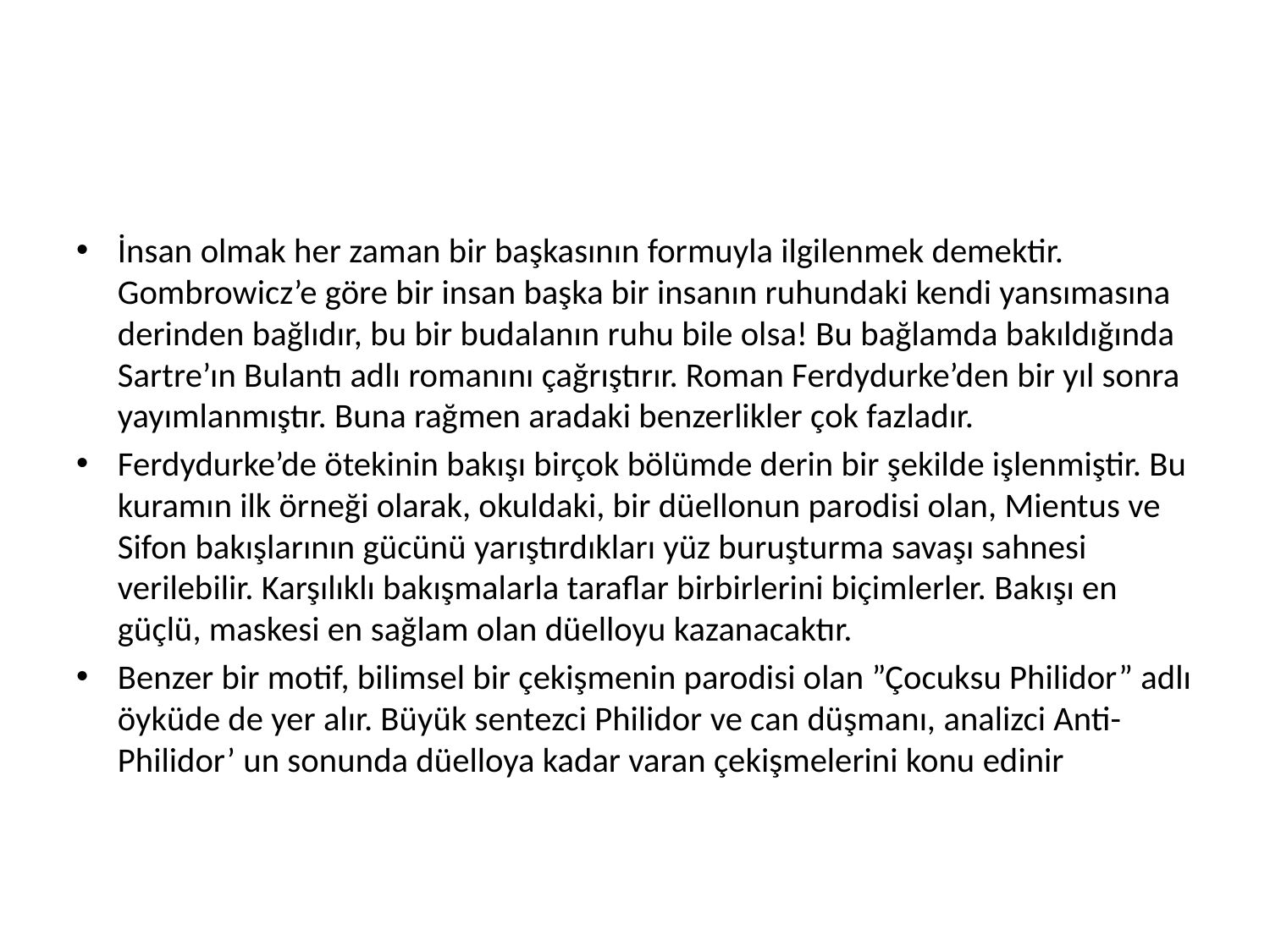

#
İnsan olmak her zaman bir başkasının formuyla ilgilenmek demektir. Gombrowicz’e göre bir insan başka bir insanın ruhundaki kendi yansımasına derinden bağlıdır, bu bir budalanın ruhu bile olsa! Bu bağlamda bakıldığında Sartre’ın Bulantı adlı romanını çağrıştırır. Roman Ferdydurke’den bir yıl sonra yayımlanmıştır. Buna rağmen aradaki benzerlikler çok fazladır.
Ferdydurke’de ötekinin bakışı birçok bölümde derin bir şekilde işlenmiştir. Bu kuramın ilk örneği olarak, okuldaki, bir düellonun parodisi olan, Mientus ve Sifon bakışlarının gücünü yarıştırdıkları yüz buruşturma savaşı sahnesi verilebilir. Karşılıklı bakışmalarla taraflar birbirlerini biçimlerler. Bakışı en güçlü, maskesi en sağlam olan düelloyu kazanacaktır.
Benzer bir motif, bilimsel bir çekişmenin parodisi olan ”Çocuksu Philidor” adlı öyküde de yer alır. Büyük sentezci Philidor ve can düşmanı, analizci Anti-Philidor’ un sonunda düelloya kadar varan çekişmelerini konu edinir